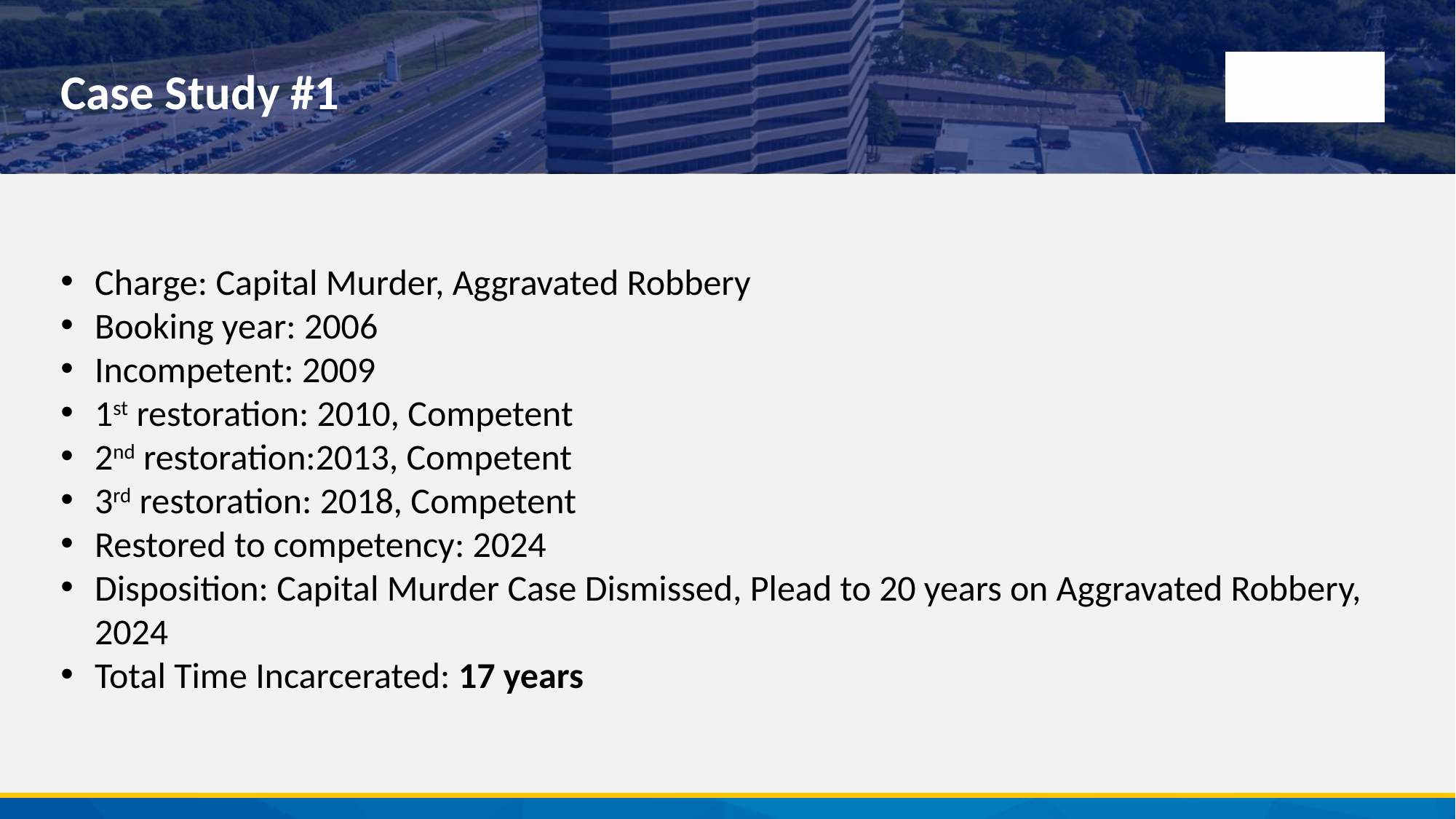

# Case Study #1
Charge: Capital Murder, Aggravated Robbery
Booking year: 2006
Incompetent: 2009
1st restoration: 2010, Competent
2nd restoration:2013, Competent
3rd restoration: 2018, Competent
Restored to competency: 2024
Disposition: Capital Murder Case Dismissed, Plead to 20 years on Aggravated Robbery, 2024
Total Time Incarcerated: 17 years